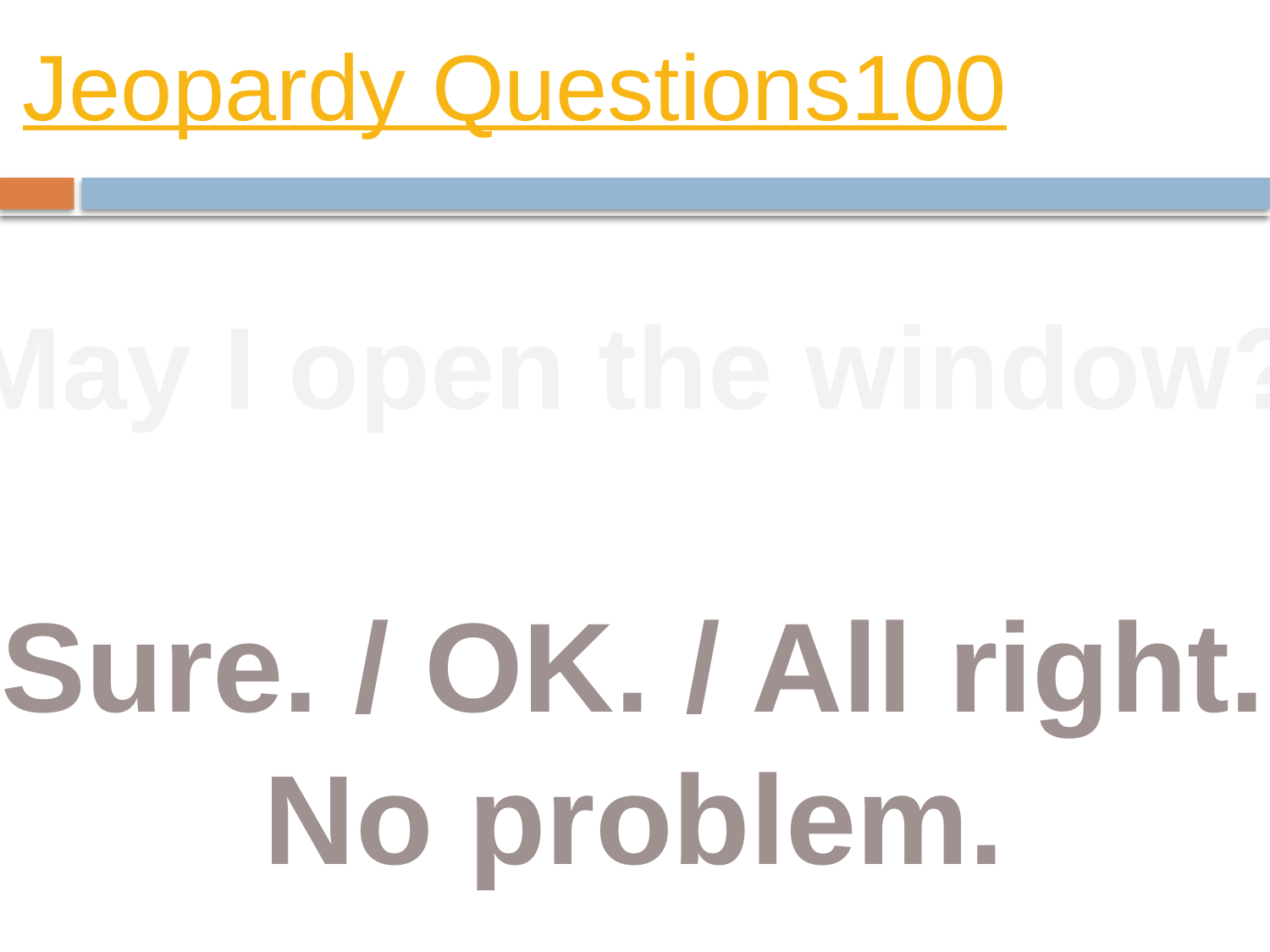

# Jeopardy Questions100
May I open the window?
Sure. / OK. / All right.
No problem.